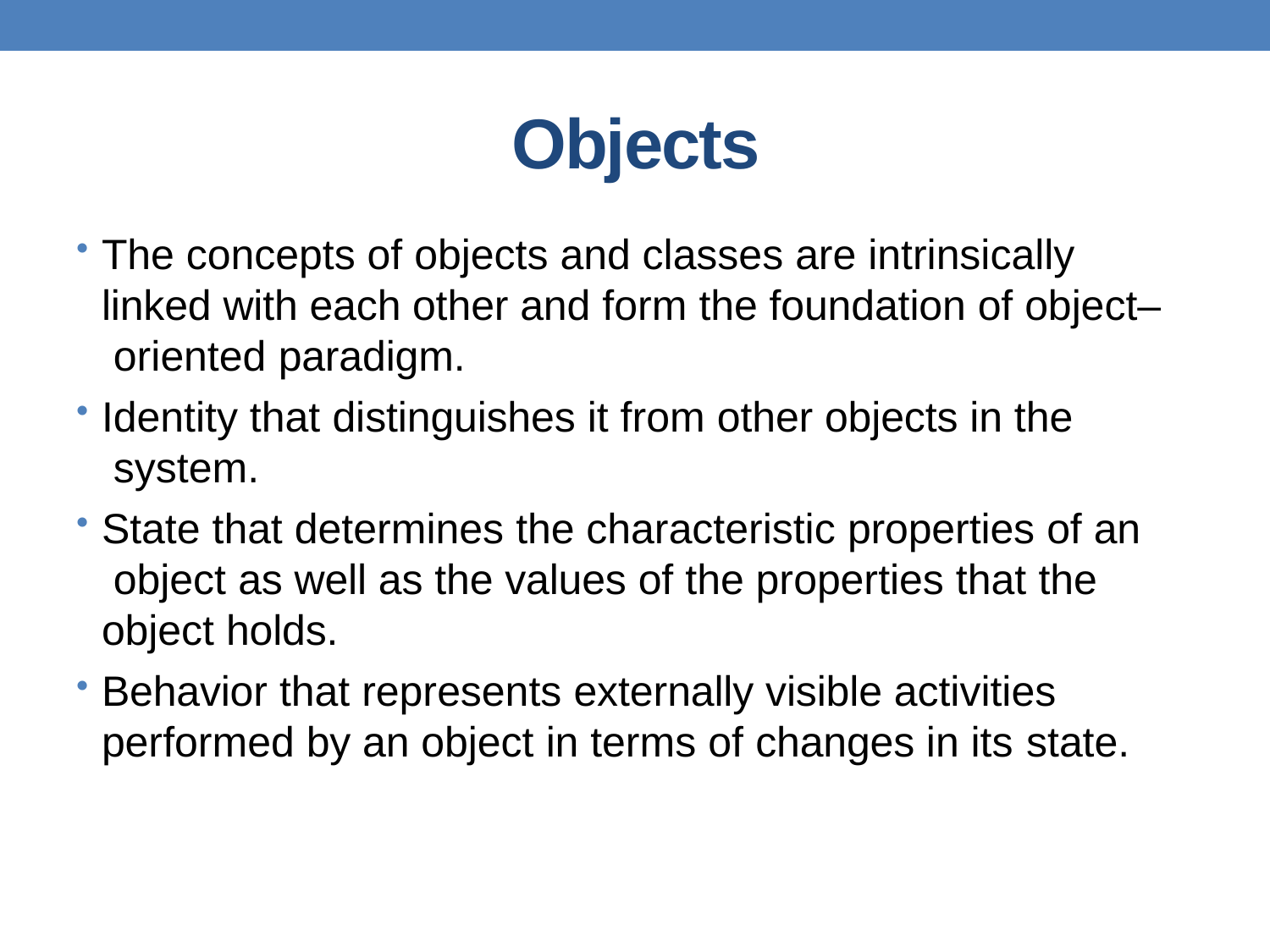

# Objects
The concepts of objects and classes are intrinsically  linked with each other and form the foundation of object–  oriented paradigm.
Identity that distinguishes it from other objects in the  system.
State that determines the characteristic properties of an  object as well as the values of the properties that the  object holds.
Behavior that represents externally visible activities  performed by an object in terms of changes in its state.